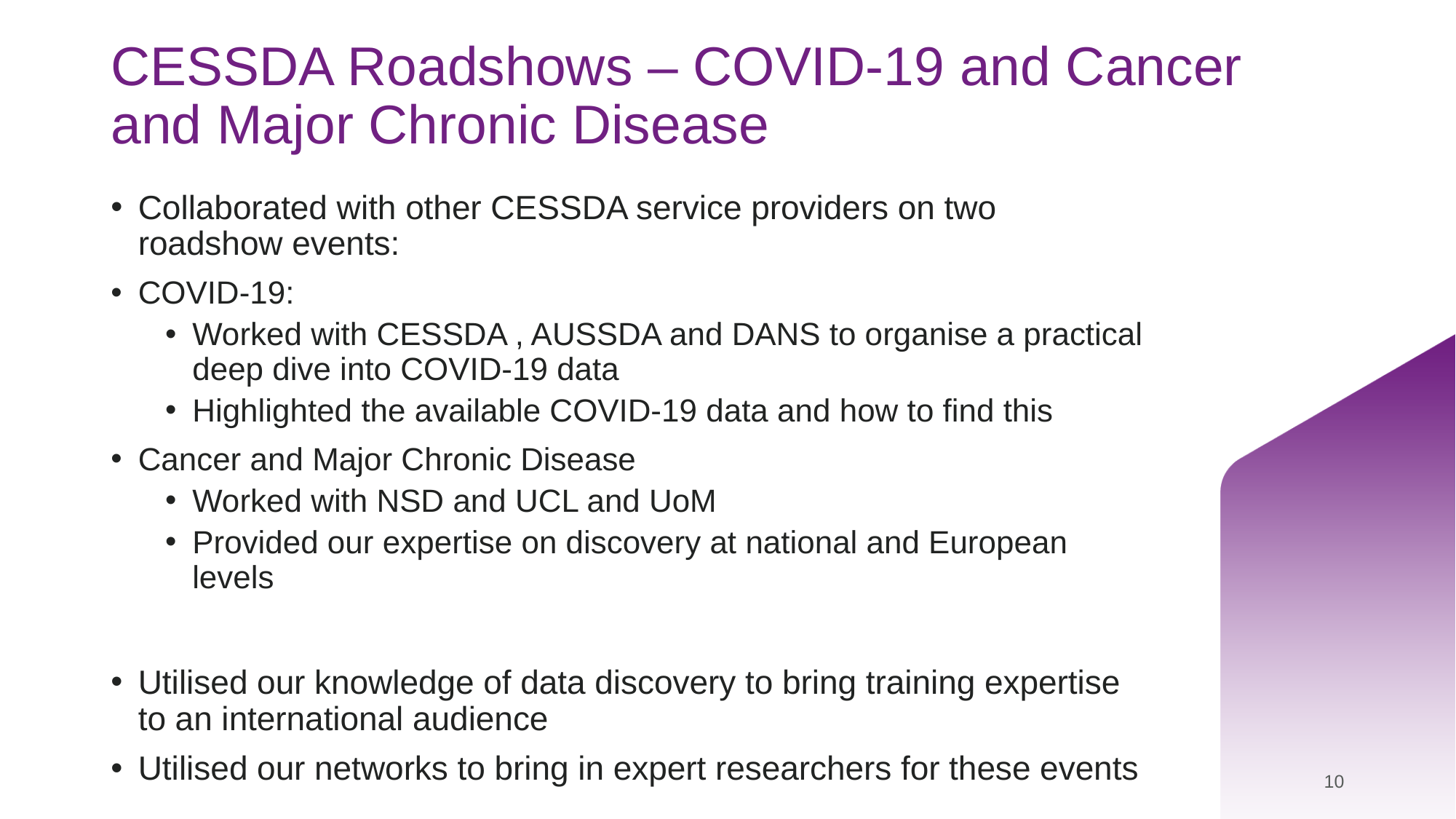

# CESSDA Roadshows – COVID-19 and Cancer and Major Chronic Disease
Collaborated with other CESSDA service providers on two roadshow events:
COVID-19:
Worked with CESSDA , AUSSDA and DANS to organise a practical deep dive into COVID-19 data
Highlighted the available COVID-19 data and how to find this
Cancer and Major Chronic Disease
Worked with NSD and UCL and UoM
Provided our expertise on discovery at national and European levels

Utilised our knowledge of data discovery to bring training expertise to an international audience
Utilised our networks to bring in expert researchers for these events
10